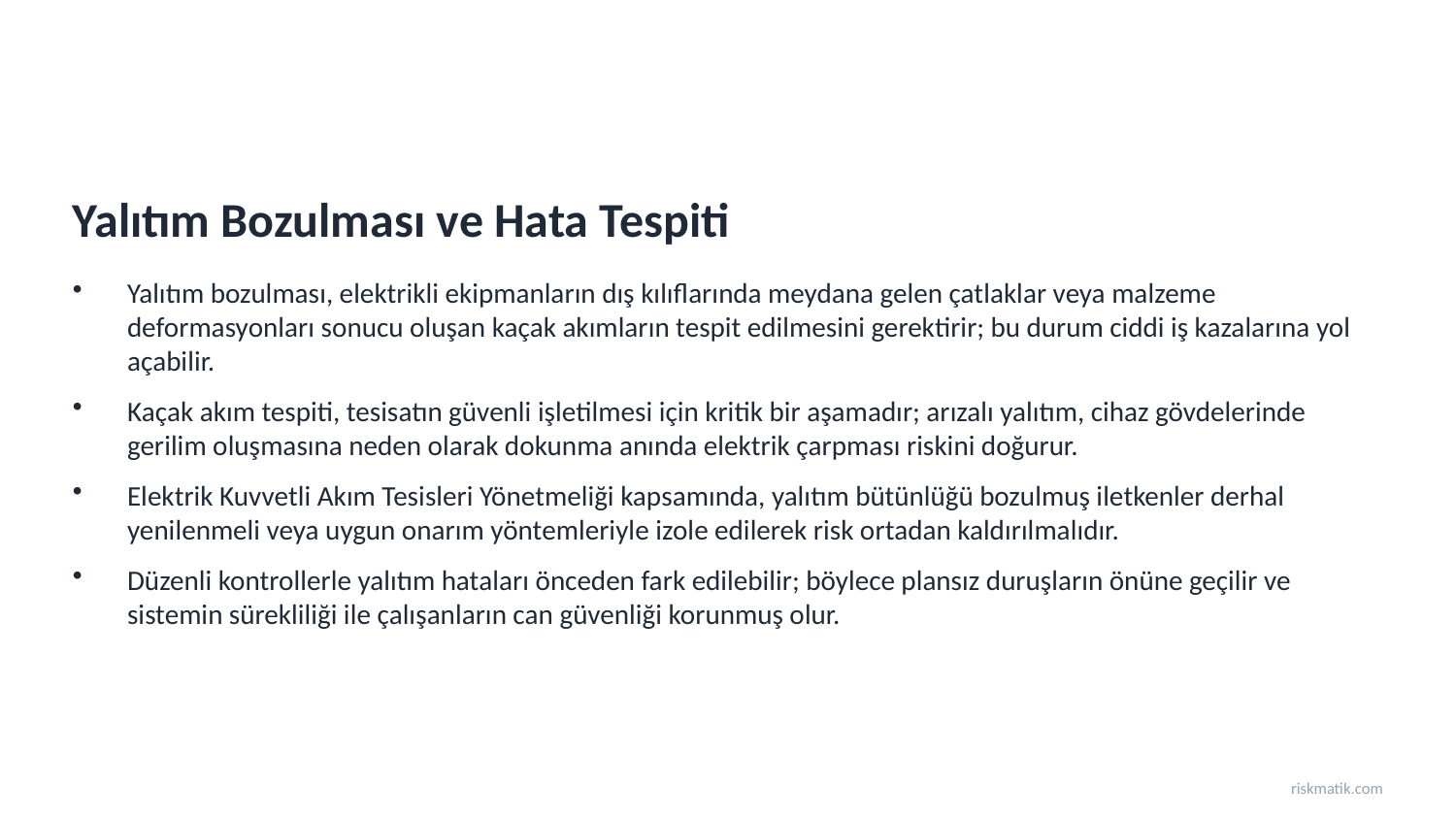

Yalıtım Bozulması ve Hata Tespiti
Yalıtım bozulması, elektrikli ekipmanların dış kılıflarında meydana gelen çatlaklar veya malzeme deformasyonları sonucu oluşan kaçak akımların tespit edilmesini gerektirir; bu durum ciddi iş kazalarına yol açabilir.
Kaçak akım tespiti, tesisatın güvenli işletilmesi için kritik bir aşamadır; arızalı yalıtım, cihaz gövdelerinde gerilim oluşmasına neden olarak dokunma anında elektrik çarpması riskini doğurur.
Elektrik Kuvvetli Akım Tesisleri Yönetmeliği kapsamında, yalıtım bütünlüğü bozulmuş iletkenler derhal yenilenmeli veya uygun onarım yöntemleriyle izole edilerek risk ortadan kaldırılmalıdır.
Düzenli kontrollerle yalıtım hataları önceden fark edilebilir; böylece plansız duruşların önüne geçilir ve sistemin sürekliliği ile çalışanların can güvenliği korunmuş olur.
riskmatik.com